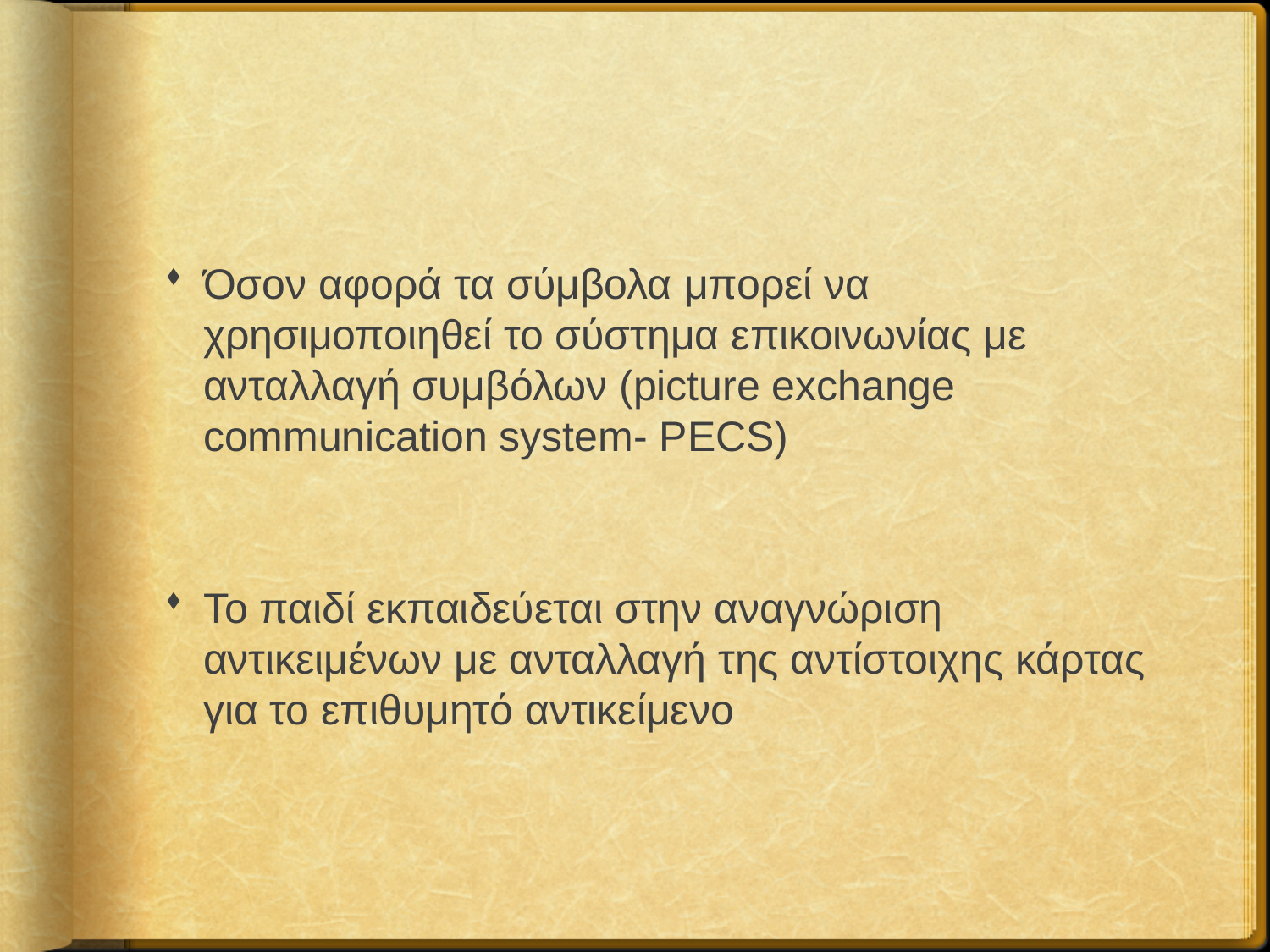

Όσον αφορά τα σύμβολα μπορεί να χρησιμοποιηθεί το σύστημα επικοινωνίας με ανταλλαγή συμβόλων (picture exchange communication system- PECS)

Το παιδί εκπαιδεύεται στην αναγνώριση αντικειμένων με ανταλλαγή της αντίστοιχης κάρτας για το επιθυμητό αντικείμενο